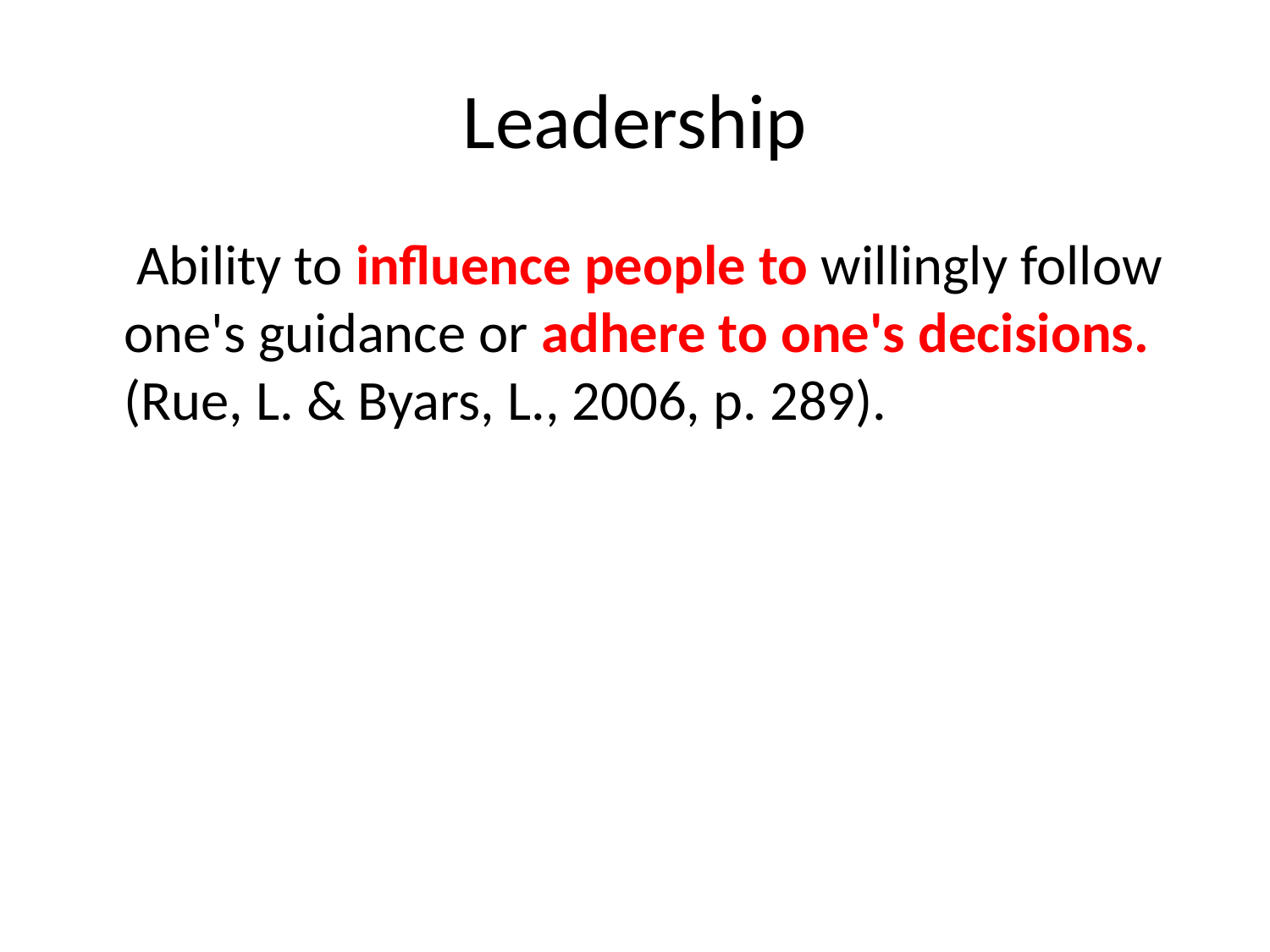

# Leadership
	 Ability to influence people to willingly follow one's guidance or adhere to one's decisions. (Rue, L. & Byars, L., 2006, p. 289).